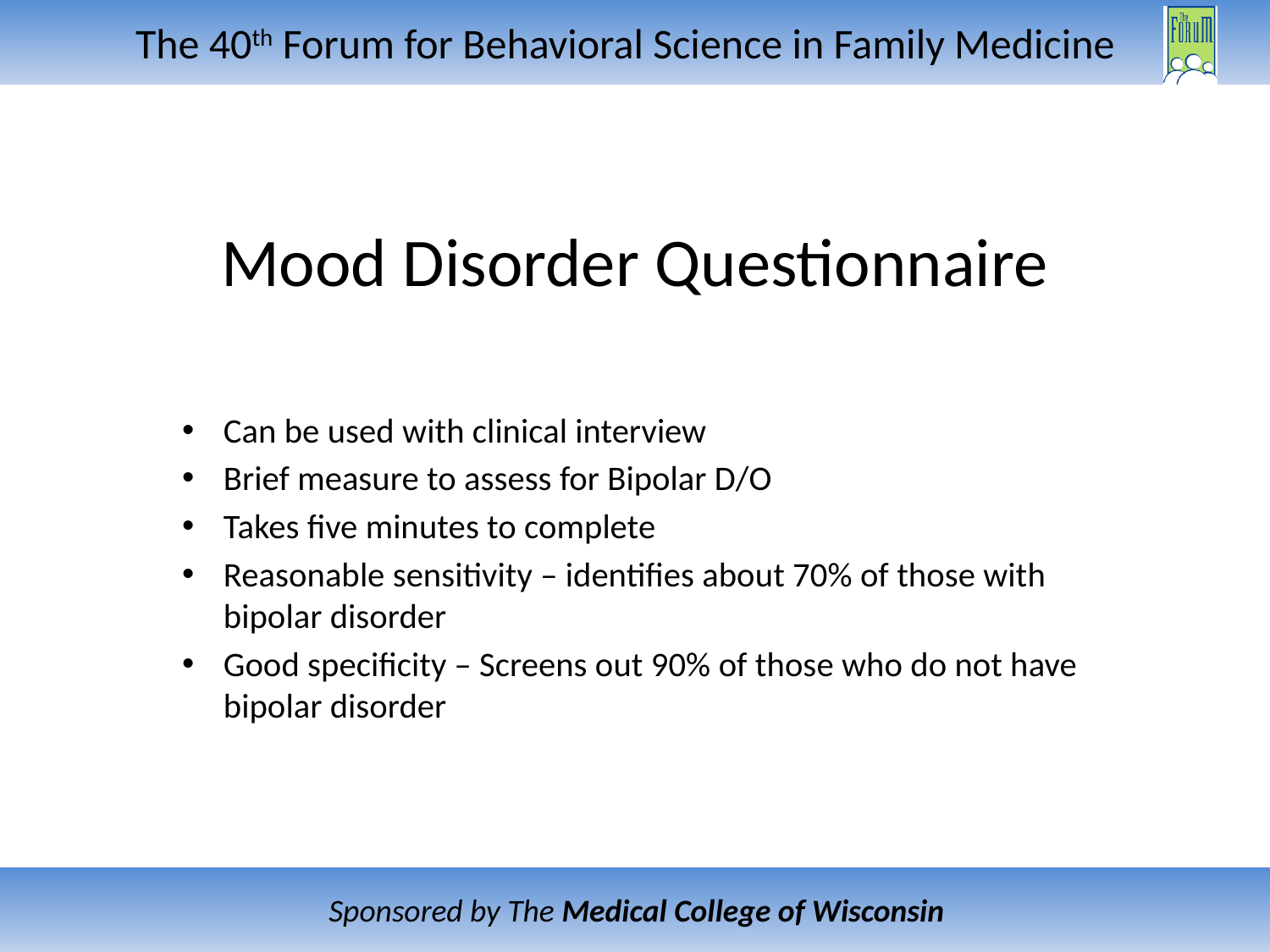

# Mood Disorder Questionnaire
Can be used with clinical interview
Brief measure to assess for Bipolar D/O
Takes five minutes to complete
Reasonable sensitivity – identifies about 70% of those with bipolar disorder
Good specificity – Screens out 90% of those who do not have bipolar disorder